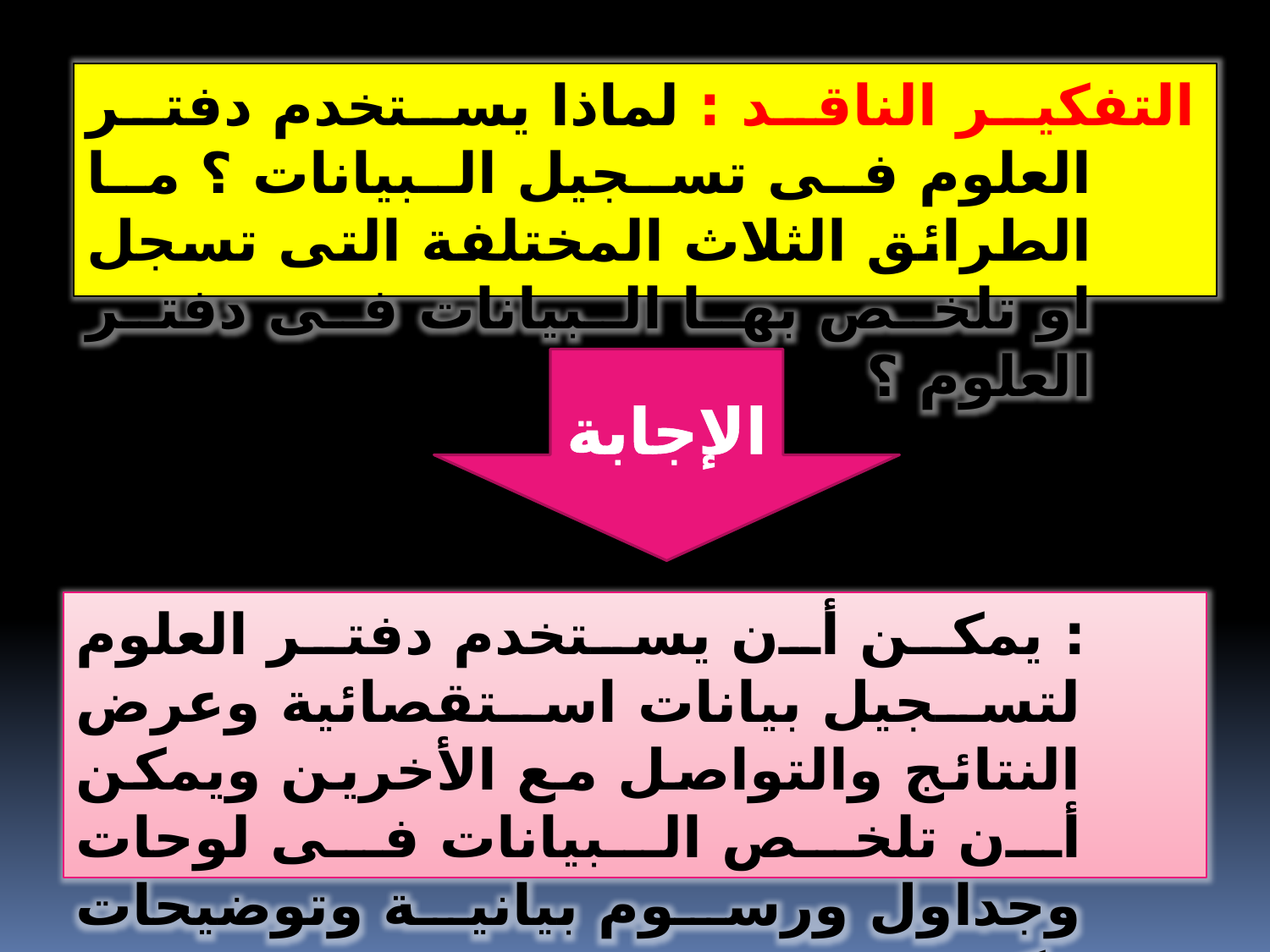

التفكير الناقد : لماذا يستخدم دفتر العلوم فى تسجيل البيانات ؟ ما الطرائق الثلاث المختلفة التى تسجل او تلخص بها البيانات فى دفتر العلوم ؟
الإجابة
     : يمكن أن يستخدم دفتر العلوم لتسجيل بيانات استقصائية وعرض النتائج والتواصل مع الأخرين ويمكن أن تلخص البيانات فى لوحات وجداول ورسوم بيانية وتوضيحات مكتوبة .